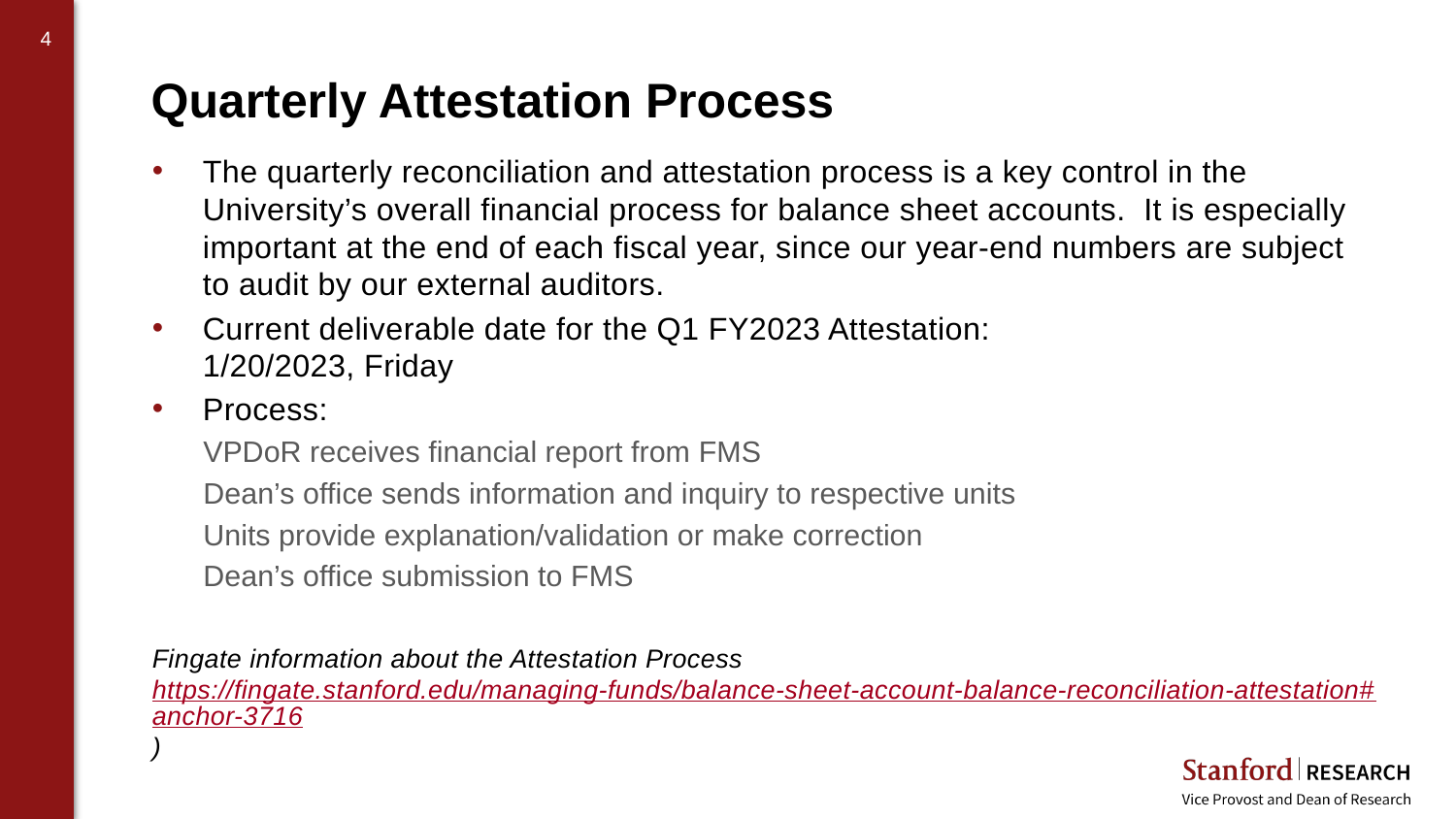

# Quarterly Attestation Process
The quarterly reconciliation and attestation process is a key control in the University’s overall financial process for balance sheet accounts.  It is especially important at the end of each fiscal year, since our year-end numbers are subject to audit by our external auditors.
Current deliverable date for the Q1 FY2023 Attestation:
1/20/2023, Friday
Process:
VPDoR receives financial report from FMS
Dean’s office sends information and inquiry to respective units
Units provide explanation/validation or make correction
Dean’s office submission to FMS

Fingate information about the Attestation Process https://fingate.stanford.edu/managing-funds/balance-sheet-account-balance-reconciliation-attestation#anchor-3716)